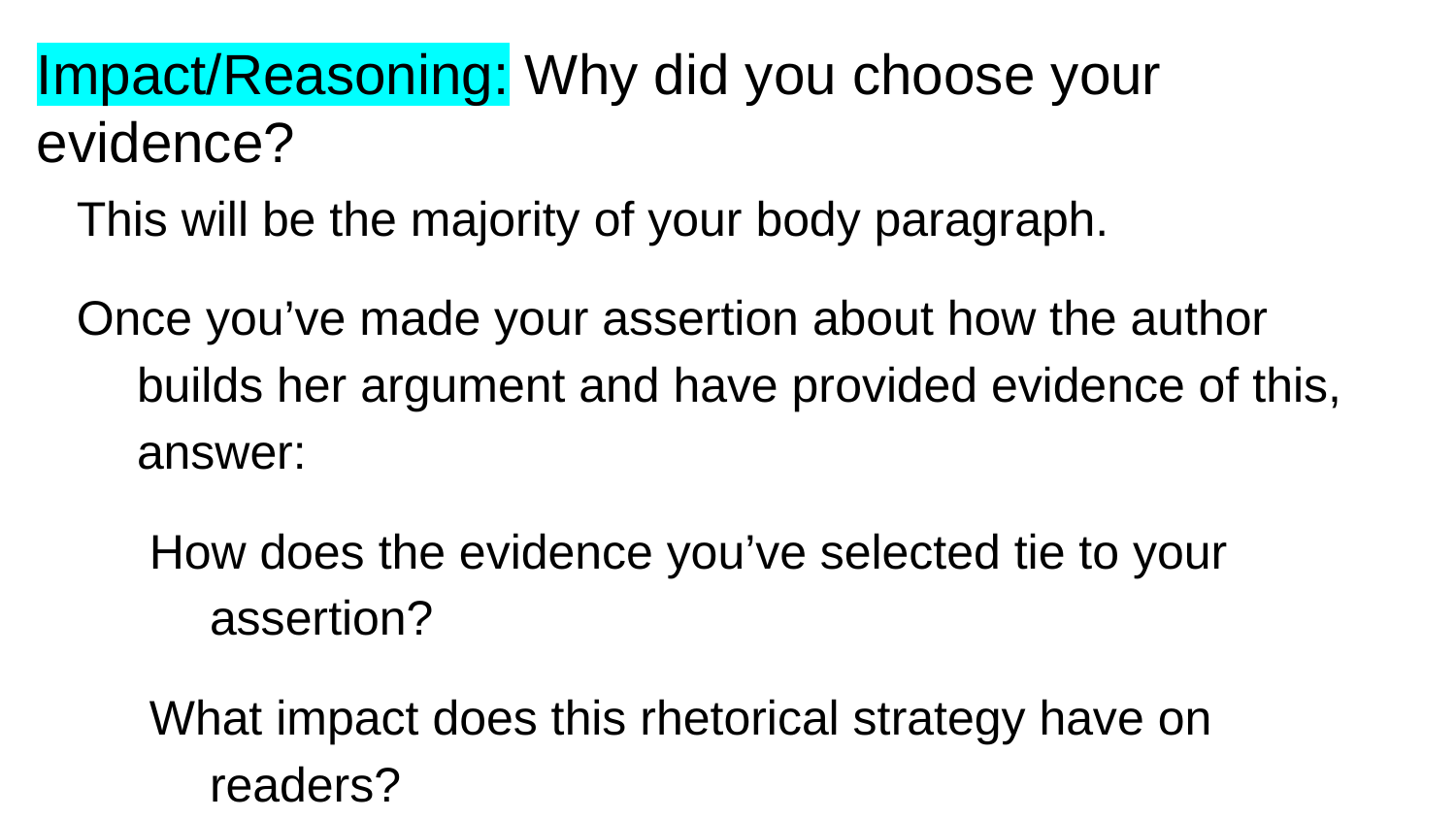

# Impact/Reasoning: Why did you choose your evidence?
This will be the majority of your body paragraph.
Once you’ve made your assertion about how the author builds her argument and have provided evidence of this, answer:
How does the evidence you’ve selected tie to your assertion?
What impact does this rhetorical strategy have on readers?